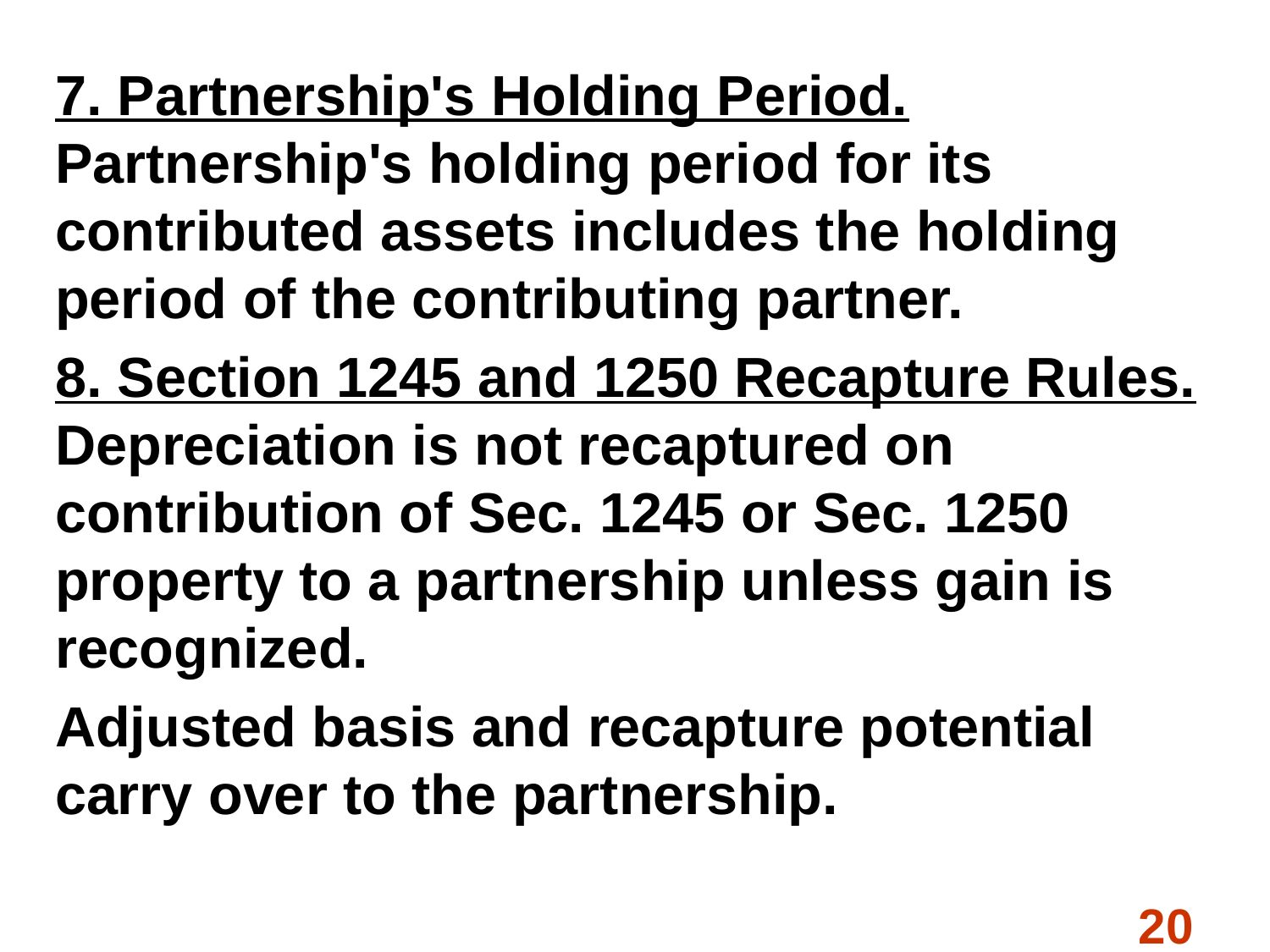

#
7. Partnership's Holding Period.
Partnership's holding period for its contributed assets includes the holding period of the contributing partner.
8. Section 1245 and 1250 Recapture Rules. Depreciation is not recaptured on contribution of Sec. 1245 or Sec. 1250 property to a partnership unless gain is recognized.
Adjusted basis and recapture potential carry over to the partnership.
20